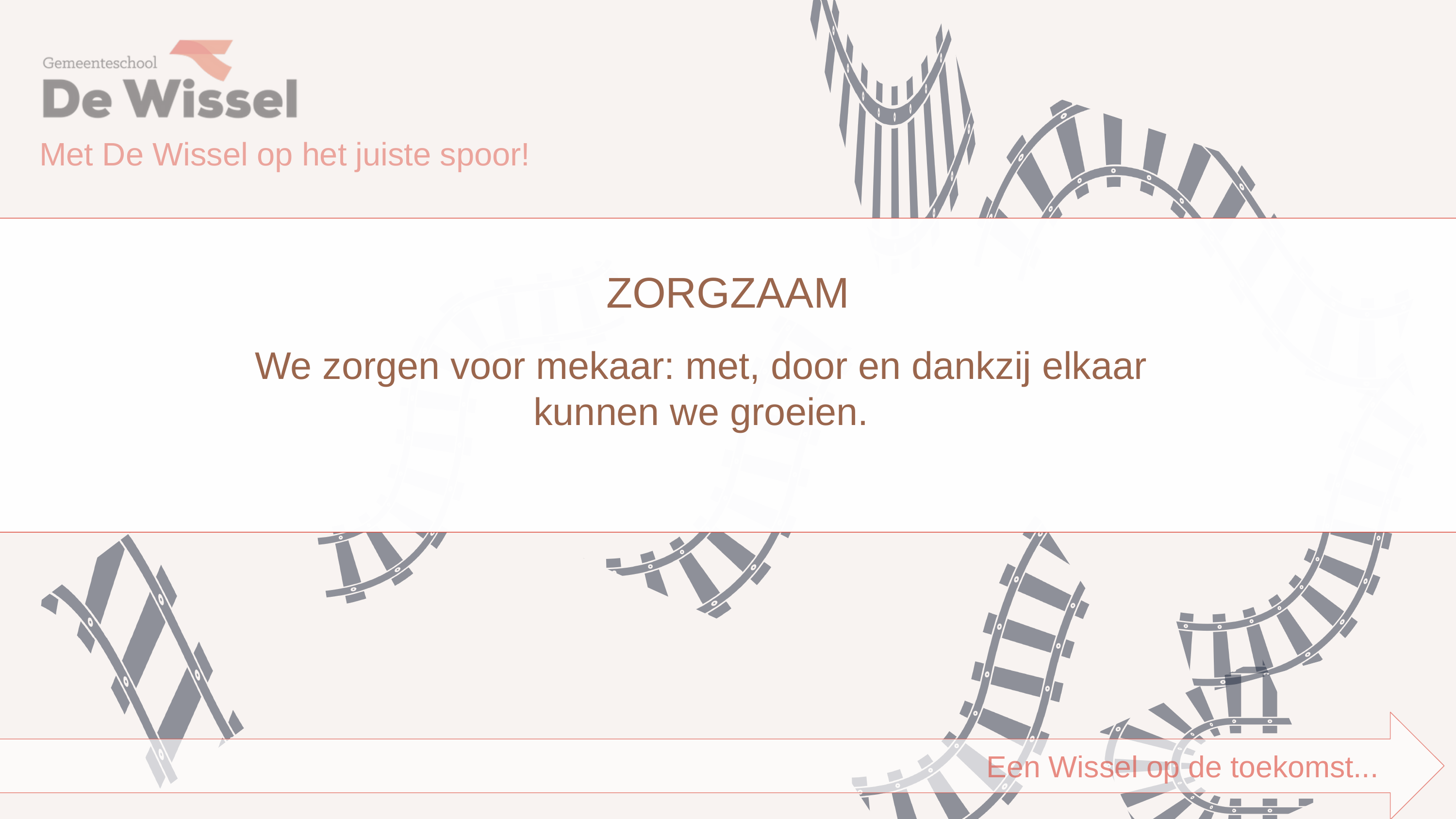

Met De Wissel op het juiste spoor!

ZORGZAAM
We zorgen voor mekaar: met, door en dankzij elkaar kunnen we groeien.

Een Wissel op de toekomst...